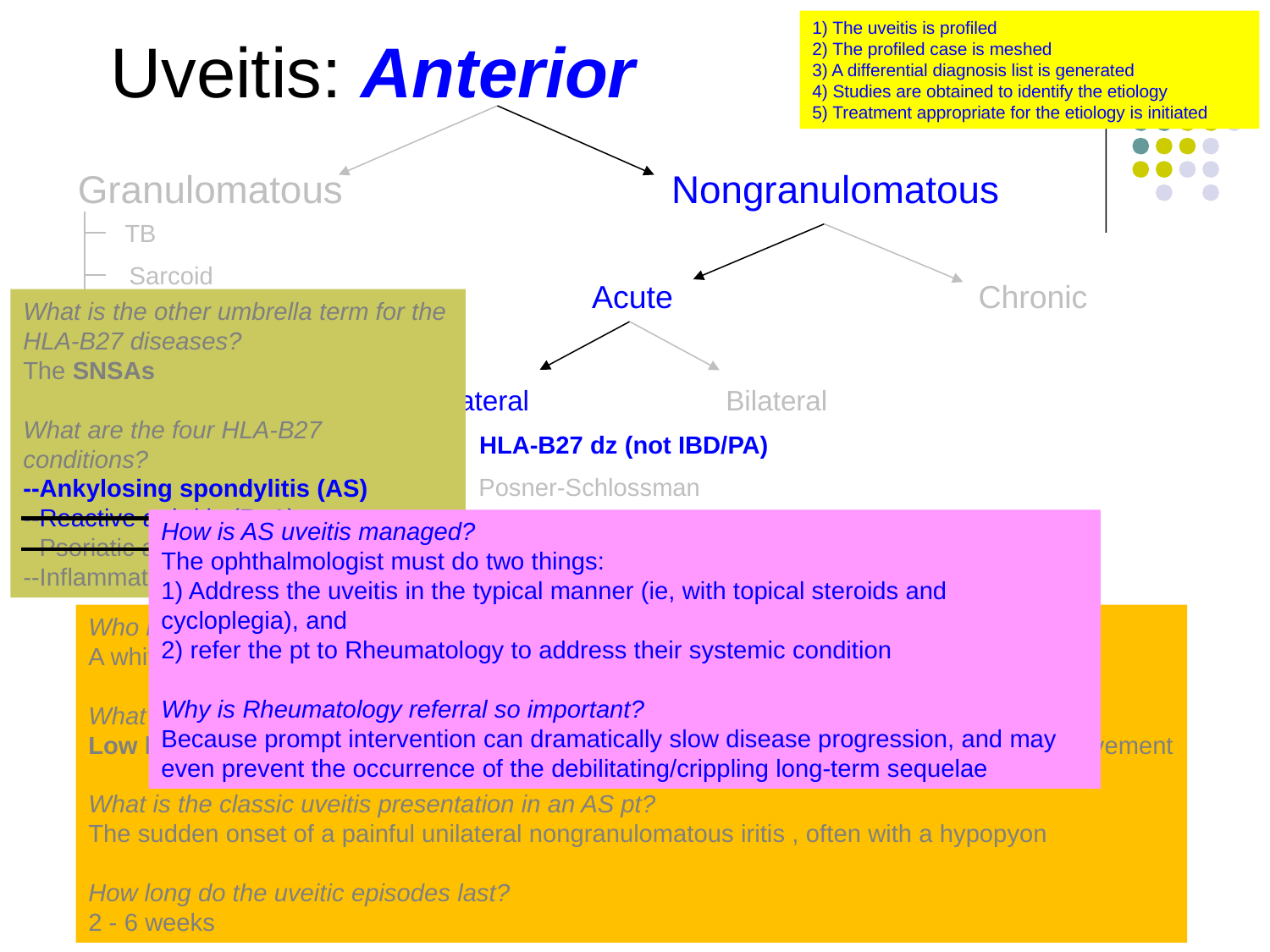

1) The uveitis is profiled
2) The profiled case is meshed
3) A differential diagnosis list is generated
4) Studies are obtained to identify the etiology
5) Treatment appropriate for the etiology is initiated
Uveitis: Anterior
Granulomatous
Nongranulomatous
TB
Sarcoid
Acute
Chronic
What is the other umbrella term for the HLA-B27 diseases?
The SNSAs

What are the four HLA-B27 conditions?
--Ankylosing spondylitis (AS)
--Reactive arthritis (ReA)
--Psoriatic arthritis (PA)
--Inflammatory bowel disease (IBD)
Syphilis
HSV
Unilateral
Bilateral
HLA-B27 dz (not IBD/PA)
Posner-Schlossman
Sarcoid
How is AS uveitis managed?
The ophthalmologist must do two things:
1) Address the uveitis in the typical manner (ie, with topical steroids and cycloplegia), and
2) refer the pt to Rheumatology to address their systemic condition

Why is Rheumatology referral so important?
Because prompt intervention can dramatically slow disease progression, and may even prevent the occurrence of the debilitating/crippling long-term sequelae
Syphilis
Who is the typical AS pt?
A white male age 16-40

What is the classic nonocular complaint in AS?
Low back pain/stiffness that is 1) worse in the morning, and  2) improves with exertion/movement

What is the classic uveitis presentation in an AS pt?
The sudden onset of a painful unilateral nongranulomatous iritis , often with a hypopyon

How long do the uveitic episodes last?
2 - 6 weeks